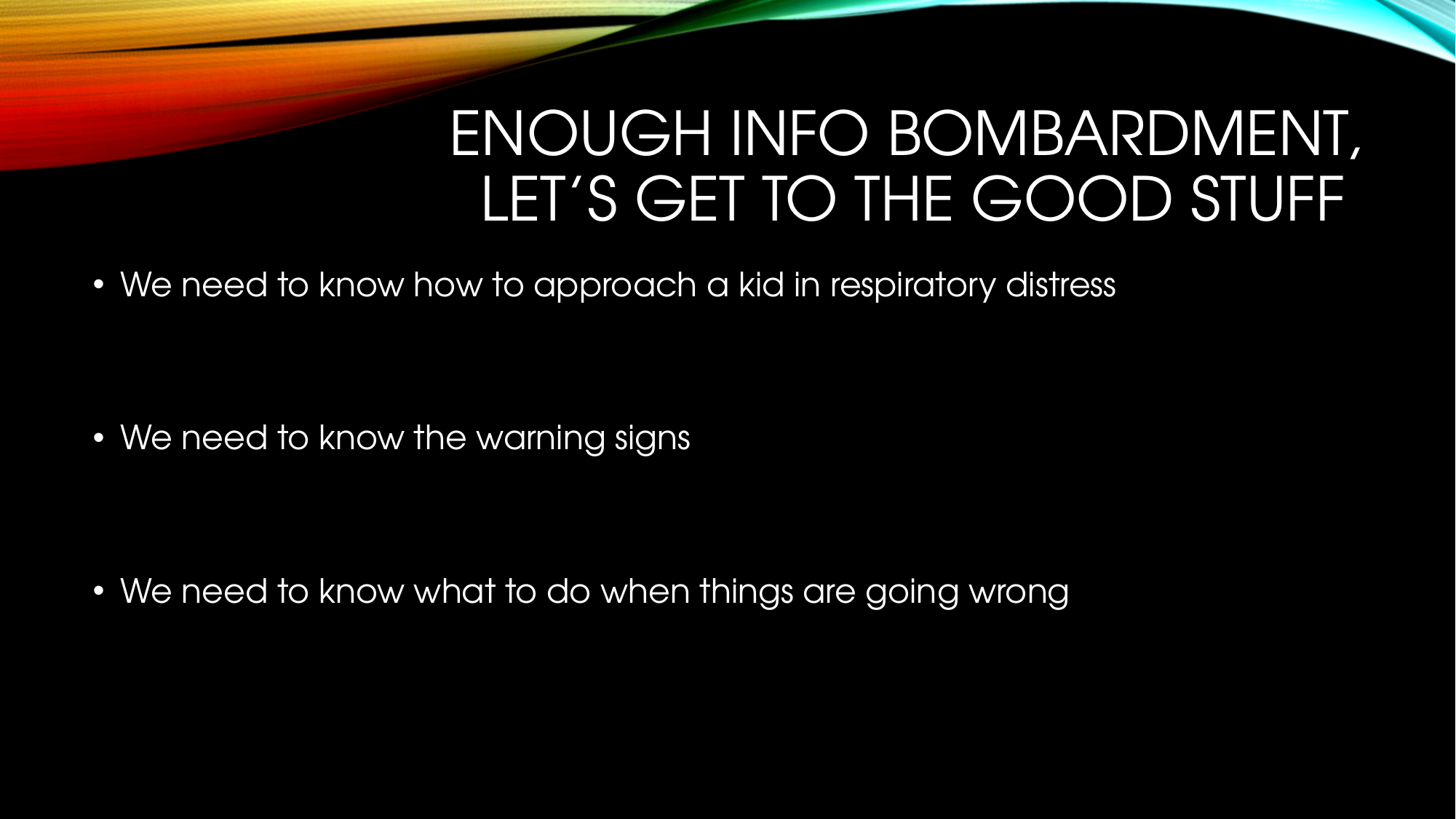

# Enough info bombardment, let’s get to the good stuff
We need to know how to approach a kid in respiratory distress

We need to know the warning signs

We need to know what to do when things are going wrong